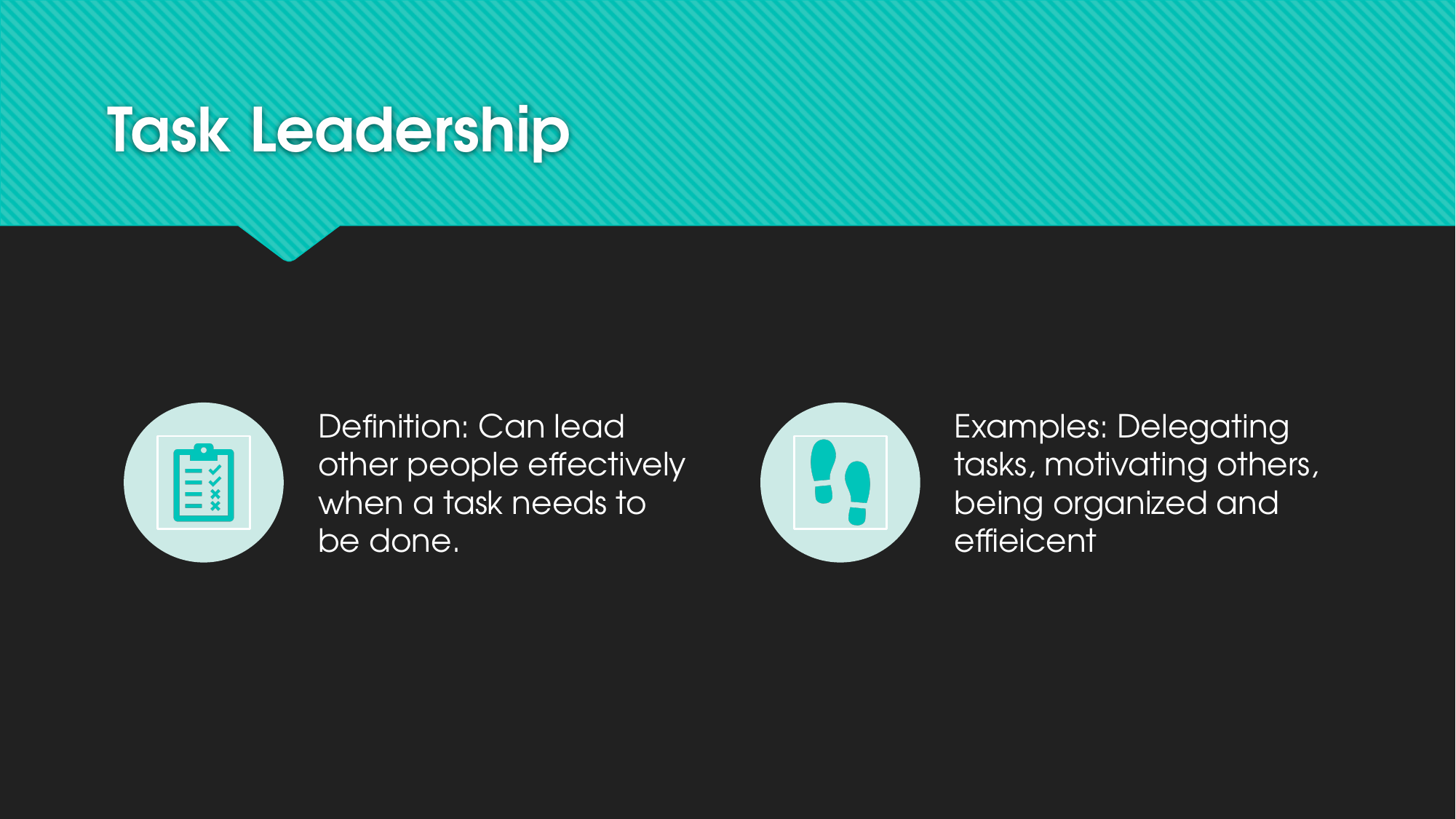

# Task Leadership
Definition: Can lead other people effectively when a task needs to be done.
Examples: Delegating tasks, motivating others, being organized and effieicent